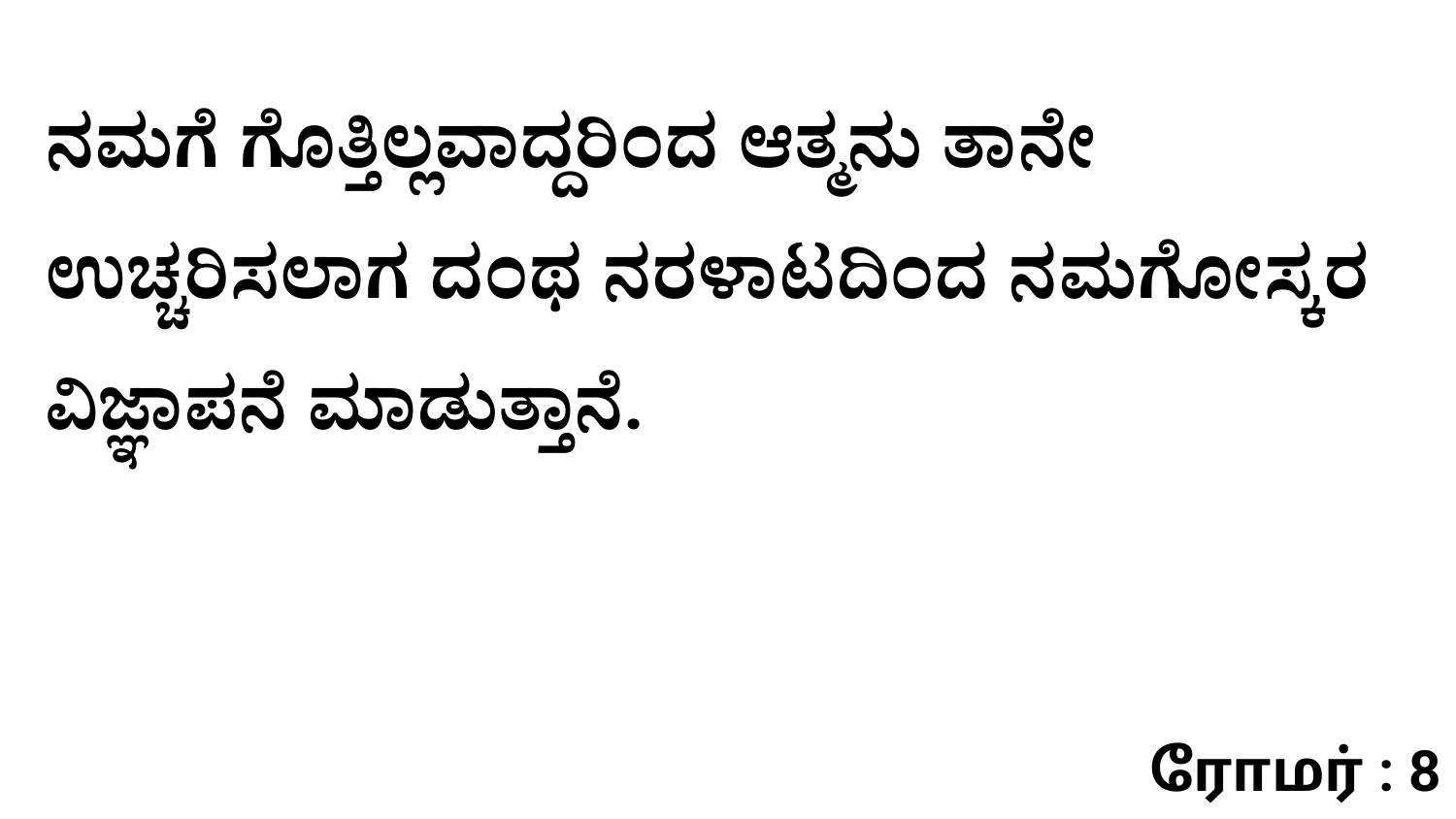

ನಮಗೆ ಗೊತ್ತಿಲ್ಲವಾದ್ದರಿಂದ ಆತ್ಮನು ತಾನೇ ಉಚ್ಚರಿಸಲಾಗ ದಂಥ ನರಳಾಟದಿಂದ ನಮಗೋಸ್ಕರ ವಿಜ್ಞಾಪನೆ ಮಾಡುತ್ತಾನೆ.
ரோமர் : 8